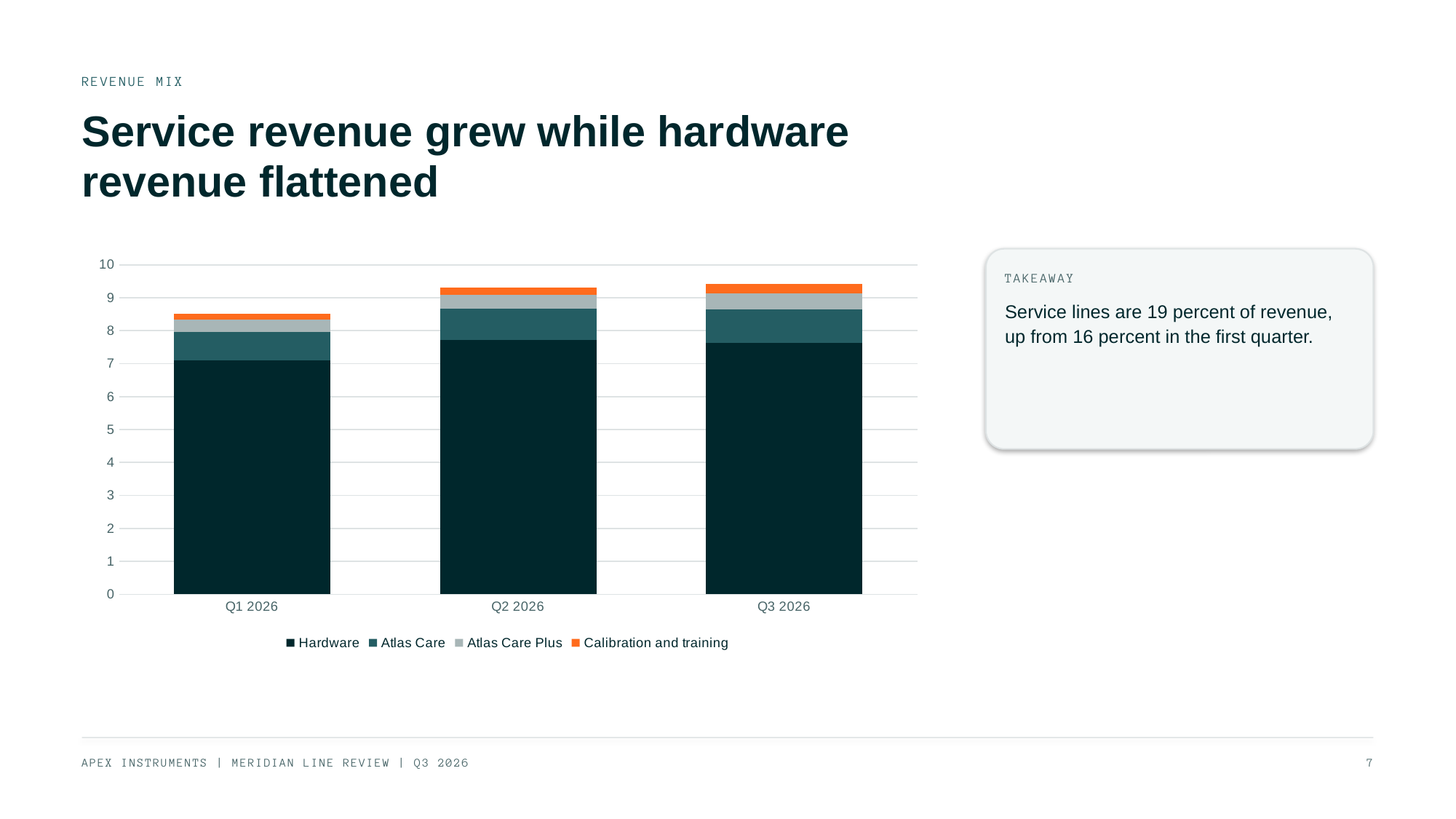

REVENUE MIX
Service revenue grew while hardware
revenue flattened

### Chart

| Category | Hardware | Atlas Care | Atlas Care Plus | Calibration and training |
|---|---|---|---|---|
| Q1 2026 | 7.1 | 0.86 | 0.37 | 0.18 |
| Q2 2026 | 7.72 | 0.94 | 0.42 | 0.23 |
| Q3 2026 | 7.63 | 1.02 | 0.48 | 0.29 |
TAKEAWAY
Service lines are 19 percent of revenue,
up from 16 percent in the first quarter.

APEX INSTRUMENTS | MERIDIAN LINE REVIEW | Q3 2026
7